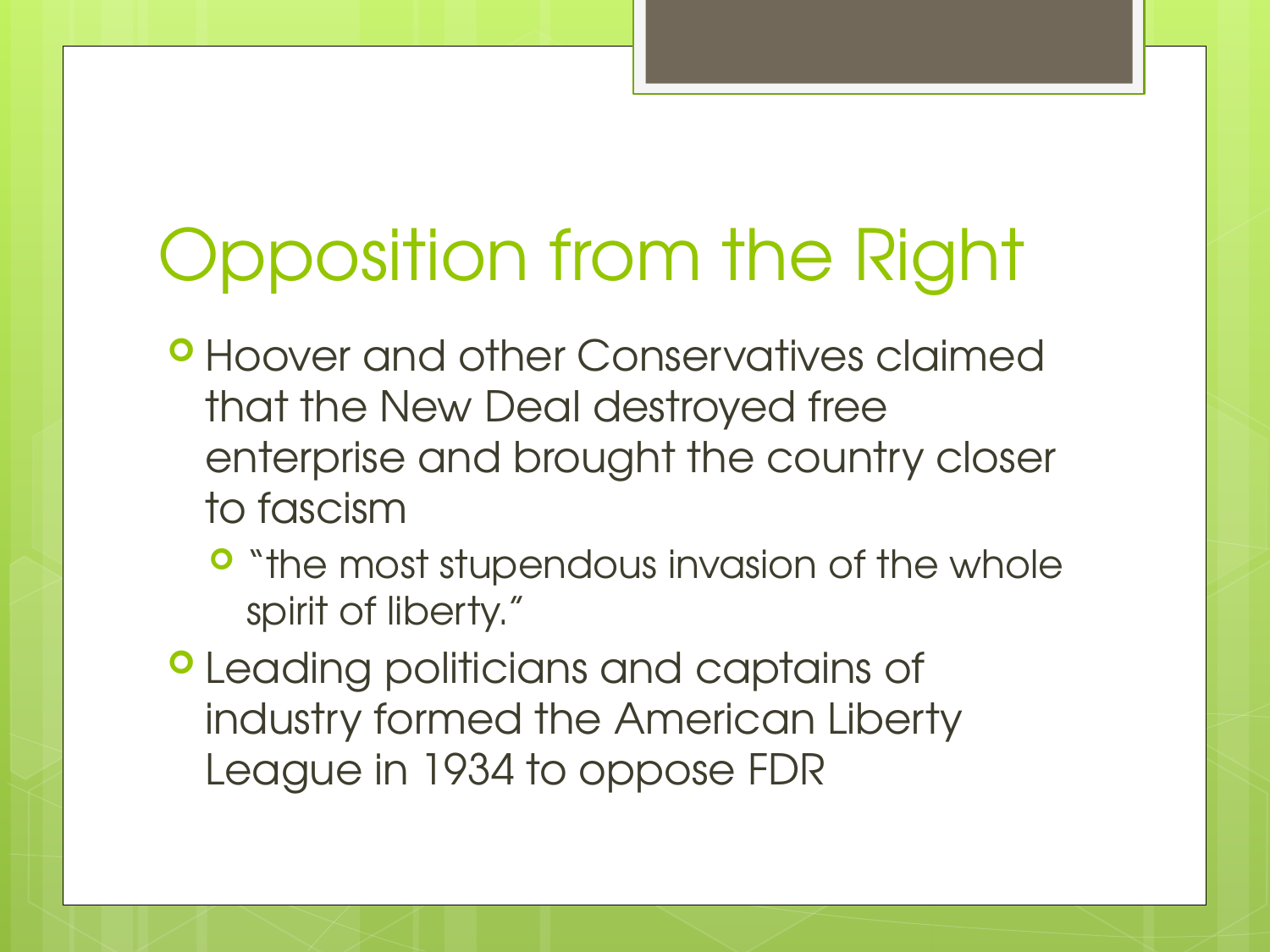

# Opposition from the Right
Hoover and other Conservatives claimed that the New Deal destroyed free enterprise and brought the country closer to fascism
“the most stupendous invasion of the whole spirit of liberty.”
Leading politicians and captains of industry formed the American Liberty League in 1934 to oppose FDR